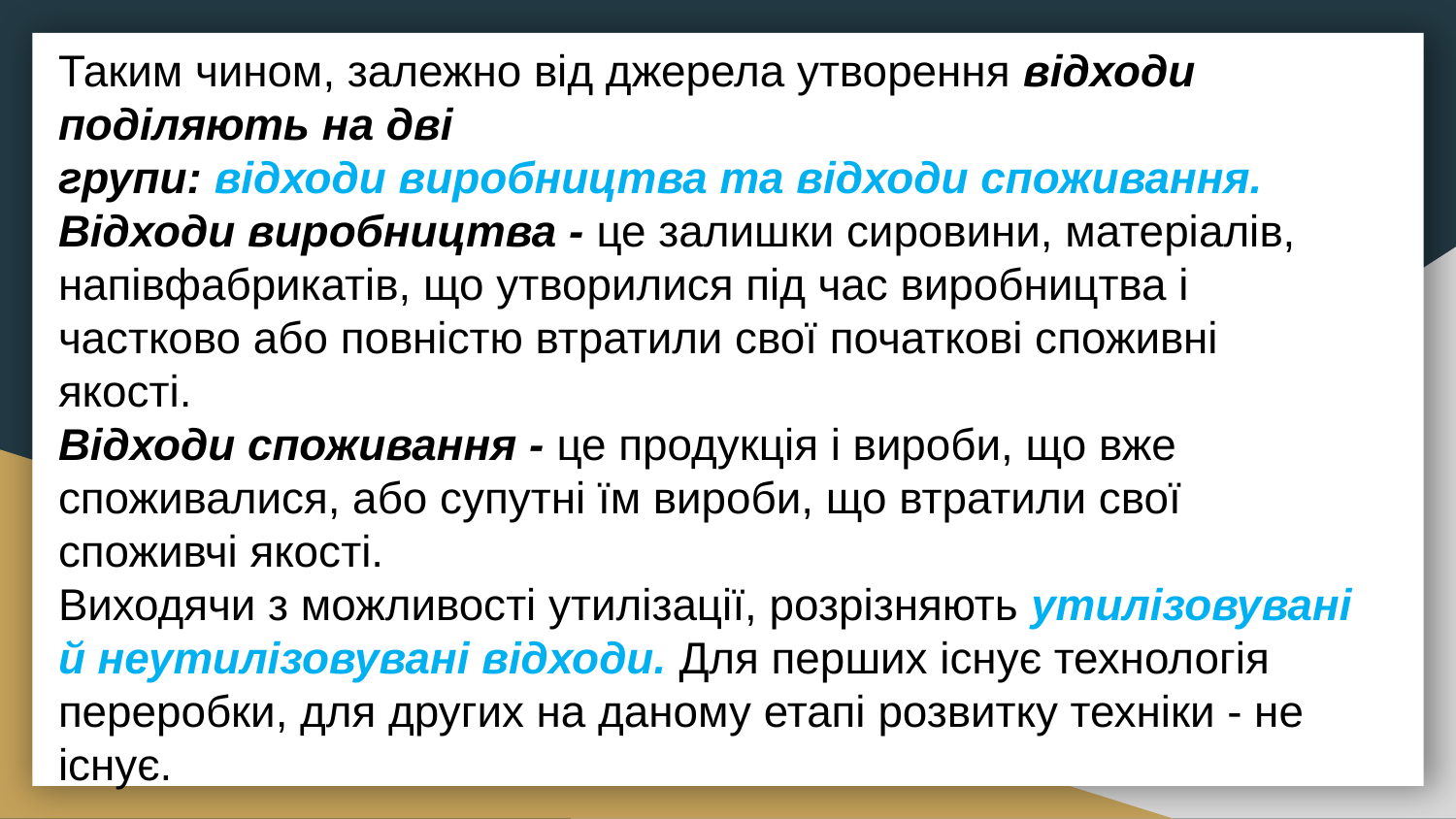

Таким чином, залежно від джерела утворення відходи поділяють на дві
групи: відходи виробництва та відходи споживання.
Відходи виробництва - це залишки сировини, матеріалів, напівфабрикатів, що утворилися під час виробництва і частково або повністю втратили свої початкові споживні якості.
Відходи споживання - це продукція і вироби, що вже споживалися, або супутні їм вироби, що втратили свої споживчі якості.
Виходячи з можливості утилізації, розрізняють утилізовувані й неутилізовувані відходи. Для перших існує технологія переробки, для других на даному етапі розвитку техніки - не існує.